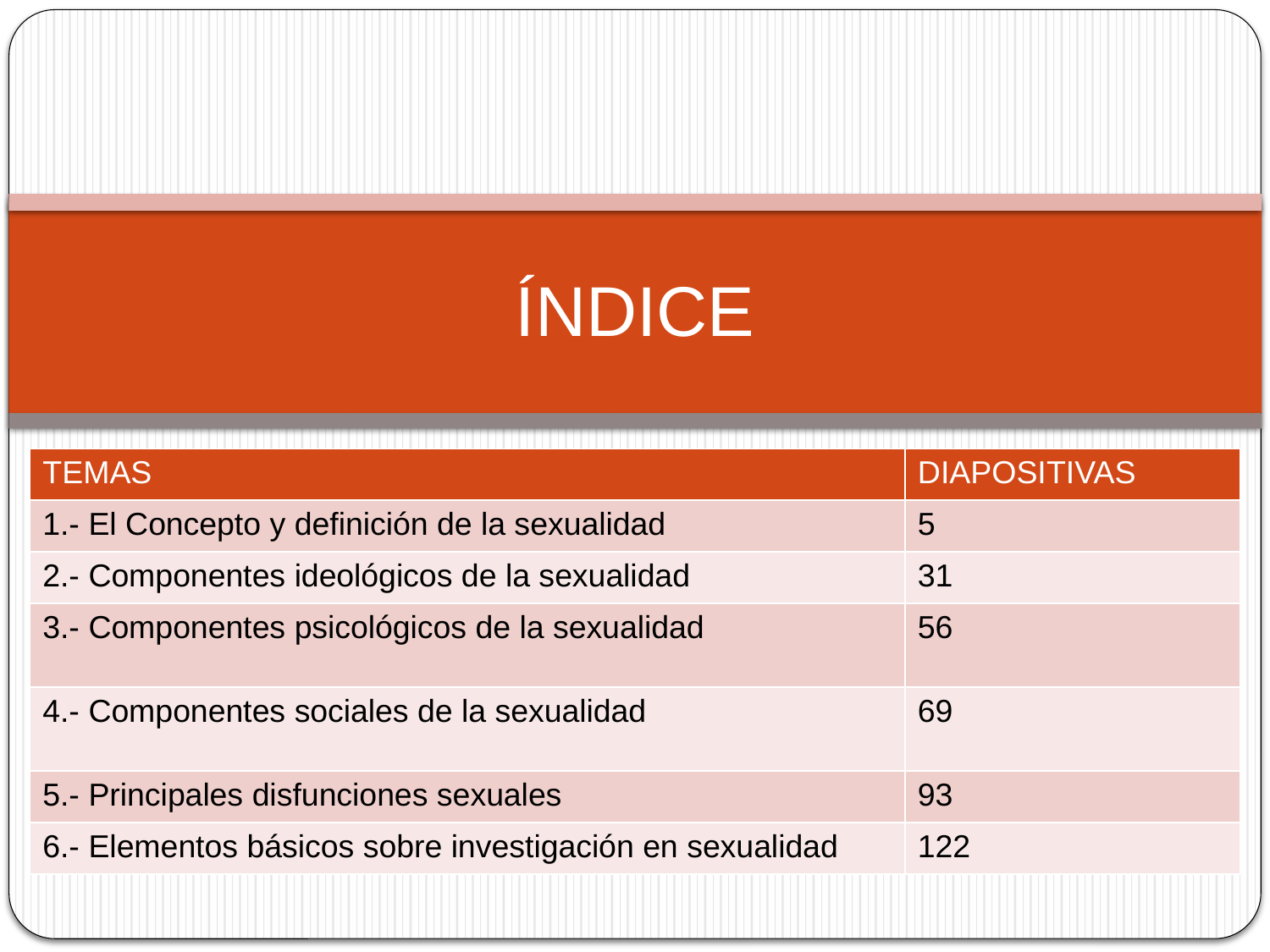

# ÍNDICE

| TEMAS | DIAPOSITIVAS |
| --- | --- |
| 1.- El Concepto y definición de la sexualidad | 5 |
| 2.- Componentes ideológicos de la sexualidad | 31 |
| 3.- Componentes psicológicos de la sexualidad | 56 |
| 4.- Componentes sociales de la sexualidad | 69 |
| 5.- Principales disfunciones sexuales | 93 |
| 6.- Elementos básicos sobre investigación en sexualidad | 122 |